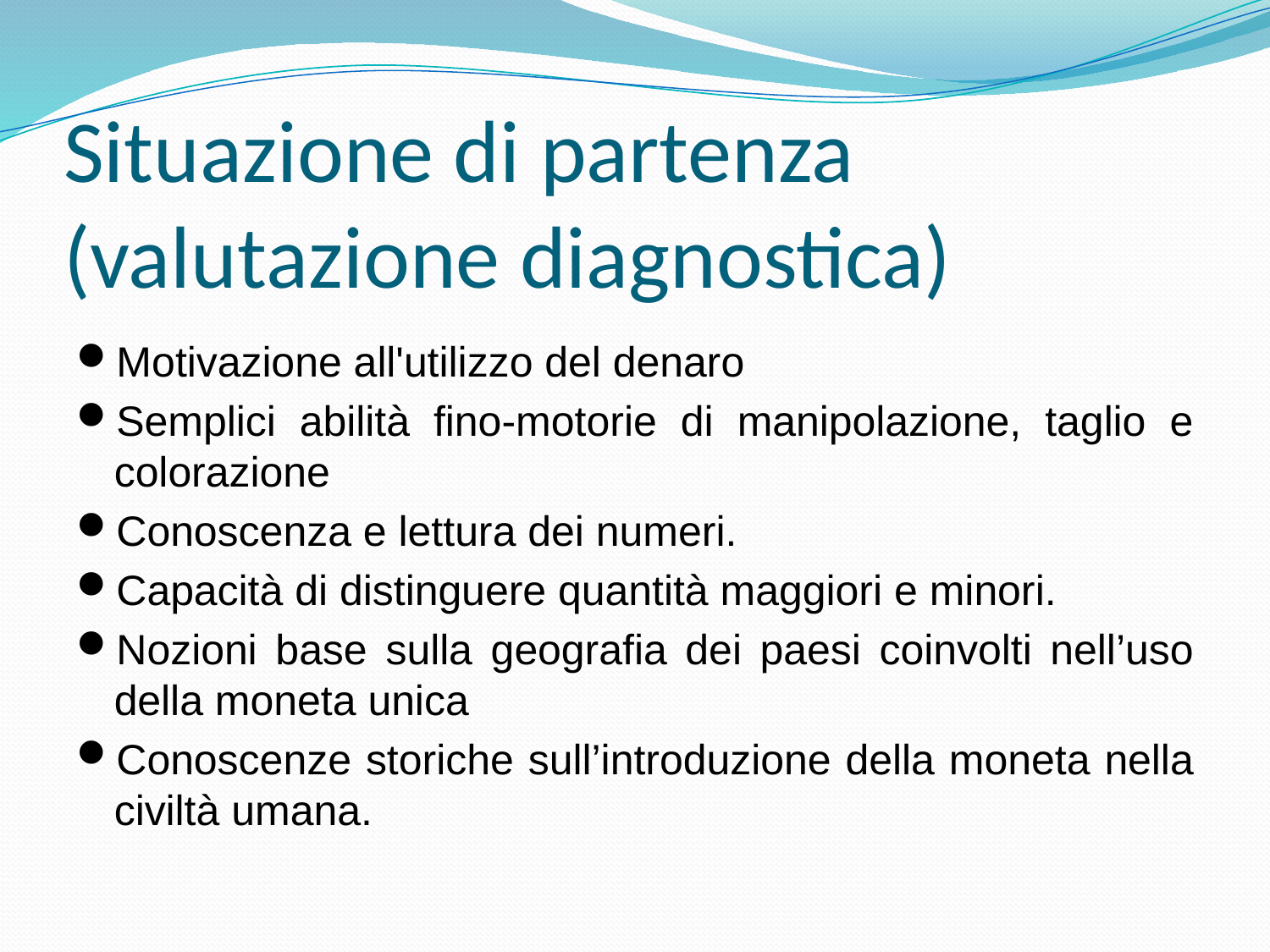

# Situazione di partenza (valutazione diagnostica)
Motivazione all'utilizzo del denaro
Semplici abilità fino-motorie di manipolazione, taglio e colorazione
Conoscenza e lettura dei numeri.
Capacità di distinguere quantità maggiori e minori.
Nozioni base sulla geografia dei paesi coinvolti nell’uso della moneta unica
Conoscenze storiche sull’introduzione della moneta nella civiltà umana.